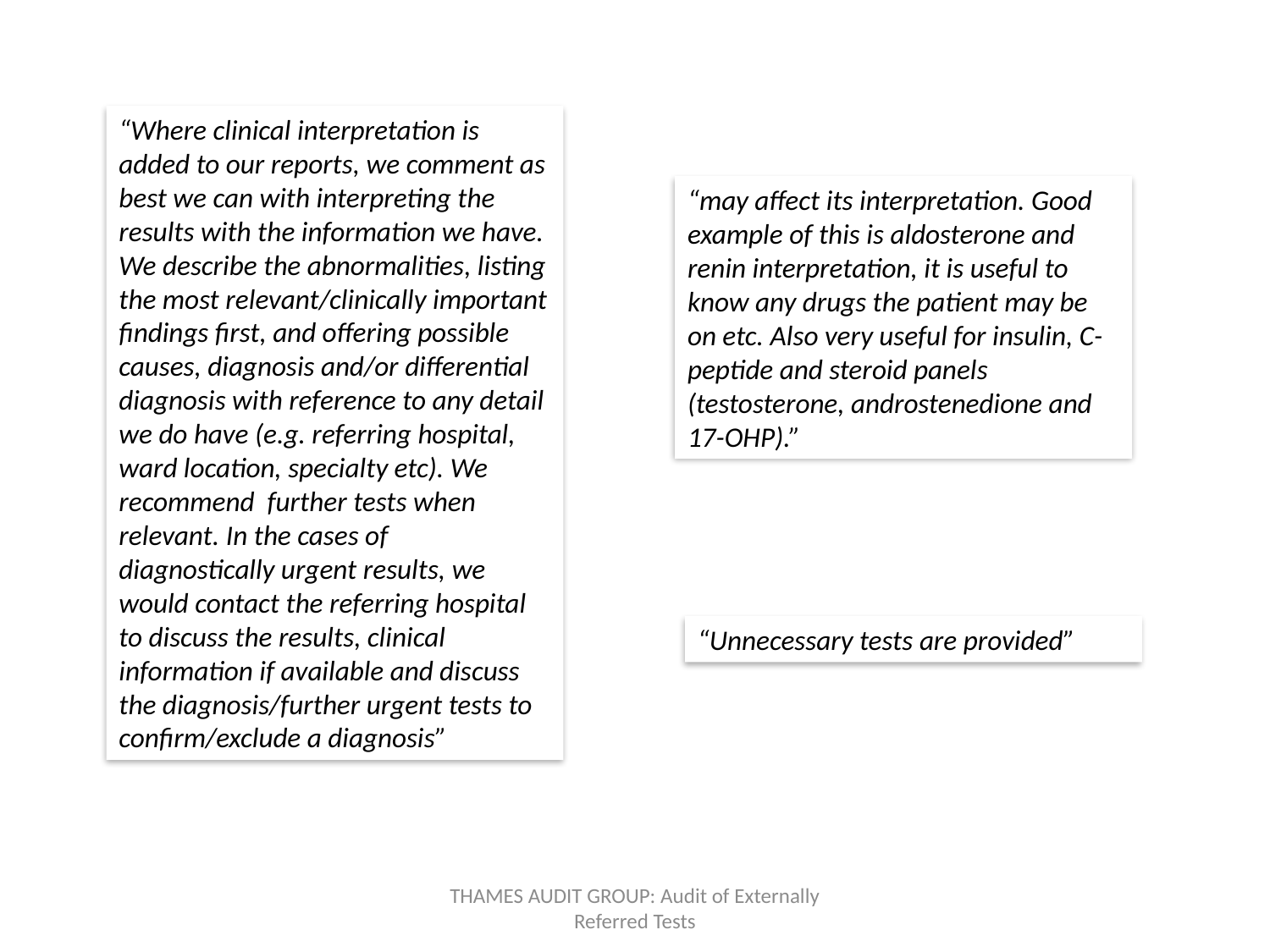

“Where clinical interpretation is added to our reports, we comment as best we can with interpreting the results with the information we have. We describe the abnormalities, listing the most relevant/clinically important findings first, and offering possible causes, diagnosis and/or differential diagnosis with reference to any detail we do have (e.g. referring hospital, ward location, specialty etc). We recommend  further tests when relevant. In the cases of diagnostically urgent results, we would contact the referring hospital to discuss the results, clinical information if available and discuss the diagnosis/further urgent tests to confirm/exclude a diagnosis”
“may affect its interpretation. Good example of this is aldosterone and renin interpretation, it is useful to know any drugs the patient may be on etc. Also very useful for insulin, C-peptide and steroid panels (testosterone, androstenedione and 17-OHP).”
“Unnecessary tests are provided”
THAMES AUDIT GROUP: Audit of Externally Referred Tests